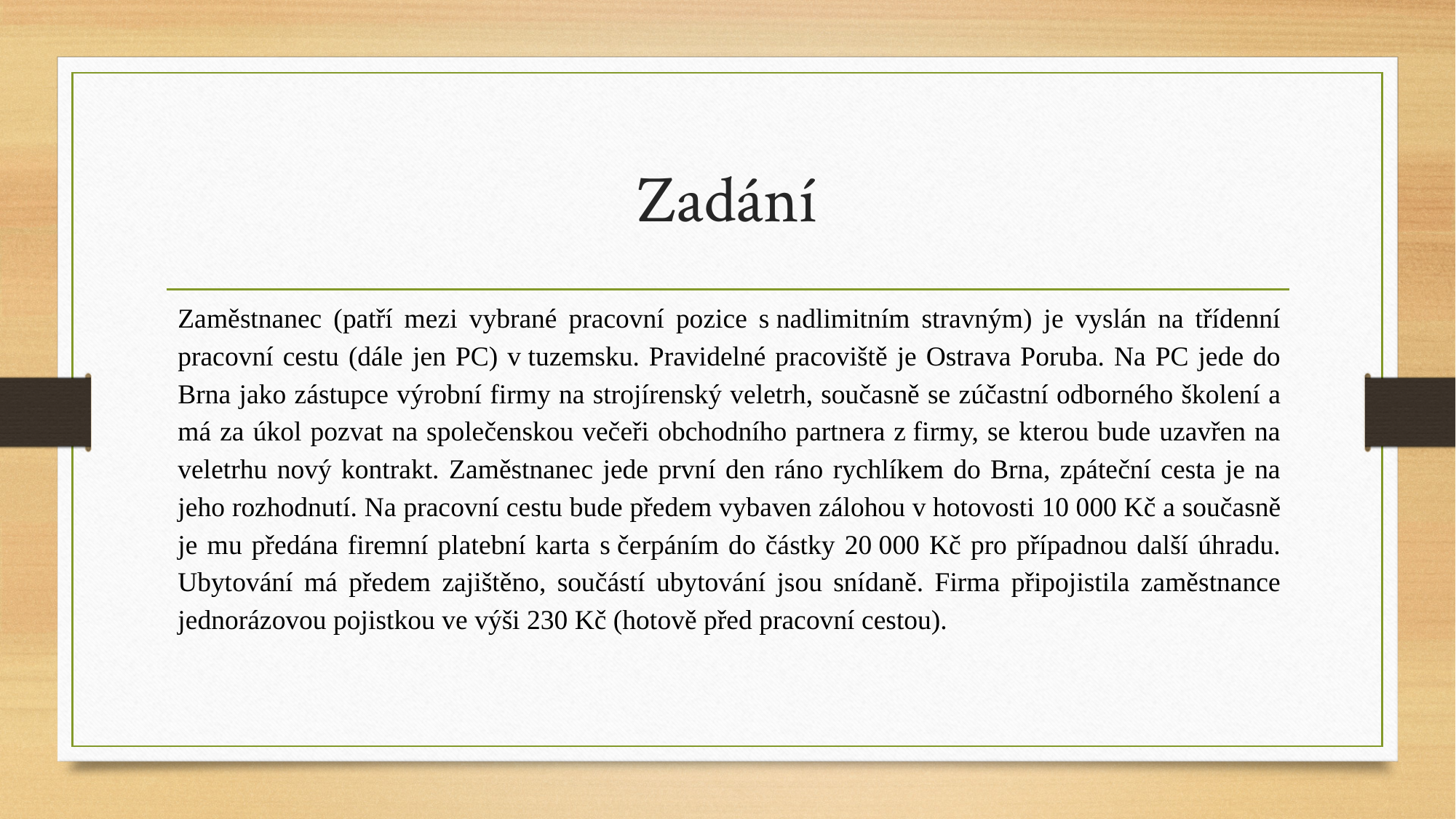

# Zadání
Zaměstnanec (patří mezi vybrané pracovní pozice s nadlimitním stravným) je vyslán na třídenní pracovní cestu (dále jen PC) v tuzemsku. Pravidelné pracoviště je Ostrava Poruba. Na PC jede do Brna jako zástupce výrobní firmy na strojírenský veletrh, současně se zúčastní odborného školení a má za úkol pozvat na společenskou večeři obchodního partnera z firmy, se kterou bude uzavřen na veletrhu nový kontrakt. Zaměstnanec jede první den ráno rychlíkem do Brna, zpáteční cesta je na jeho rozhodnutí. Na pracovní cestu bude předem vybaven zálohou v hotovosti 10 000 Kč a současně je mu předána firemní platební karta s čerpáním do částky 20 000 Kč pro případnou další úhradu. Ubytování má předem zajištěno, součástí ubytování jsou snídaně. Firma připojistila zaměstnance jednorázovou pojistkou ve výši 230 Kč (hotově před pracovní cestou).